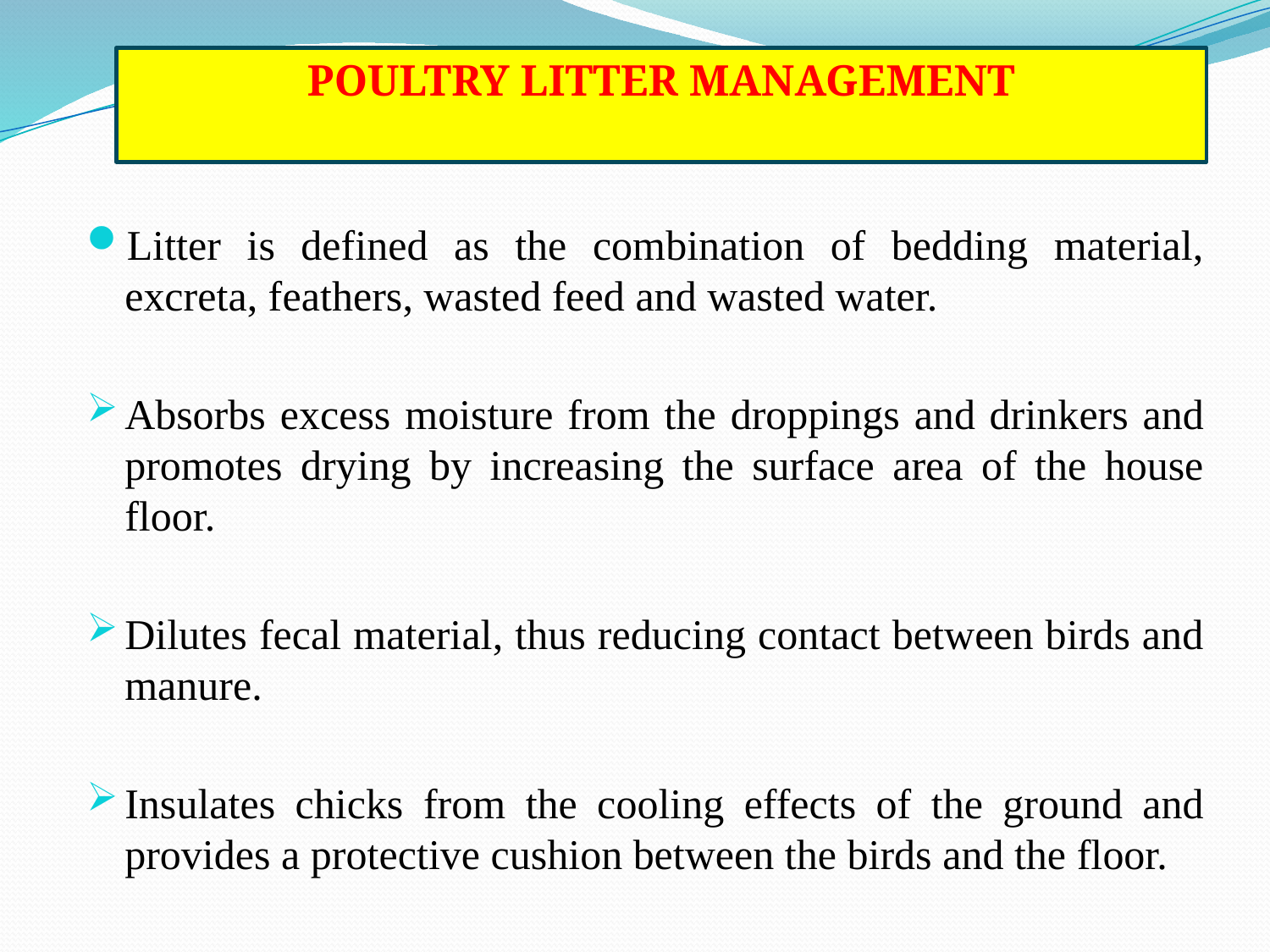

POULTRY LITTER MANAGEMENT

Litter is defined as the combination of bedding material, excreta, feathers, wasted feed and wasted water.

Absorbs excess moisture from the droppings and drinkers and promotes drying by increasing the surface area of the house floor.

Dilutes fecal material, thus reducing contact between birds and manure.

Insulates chicks from the cooling effects of the ground and provides a protective cushion between the birds and the floor.